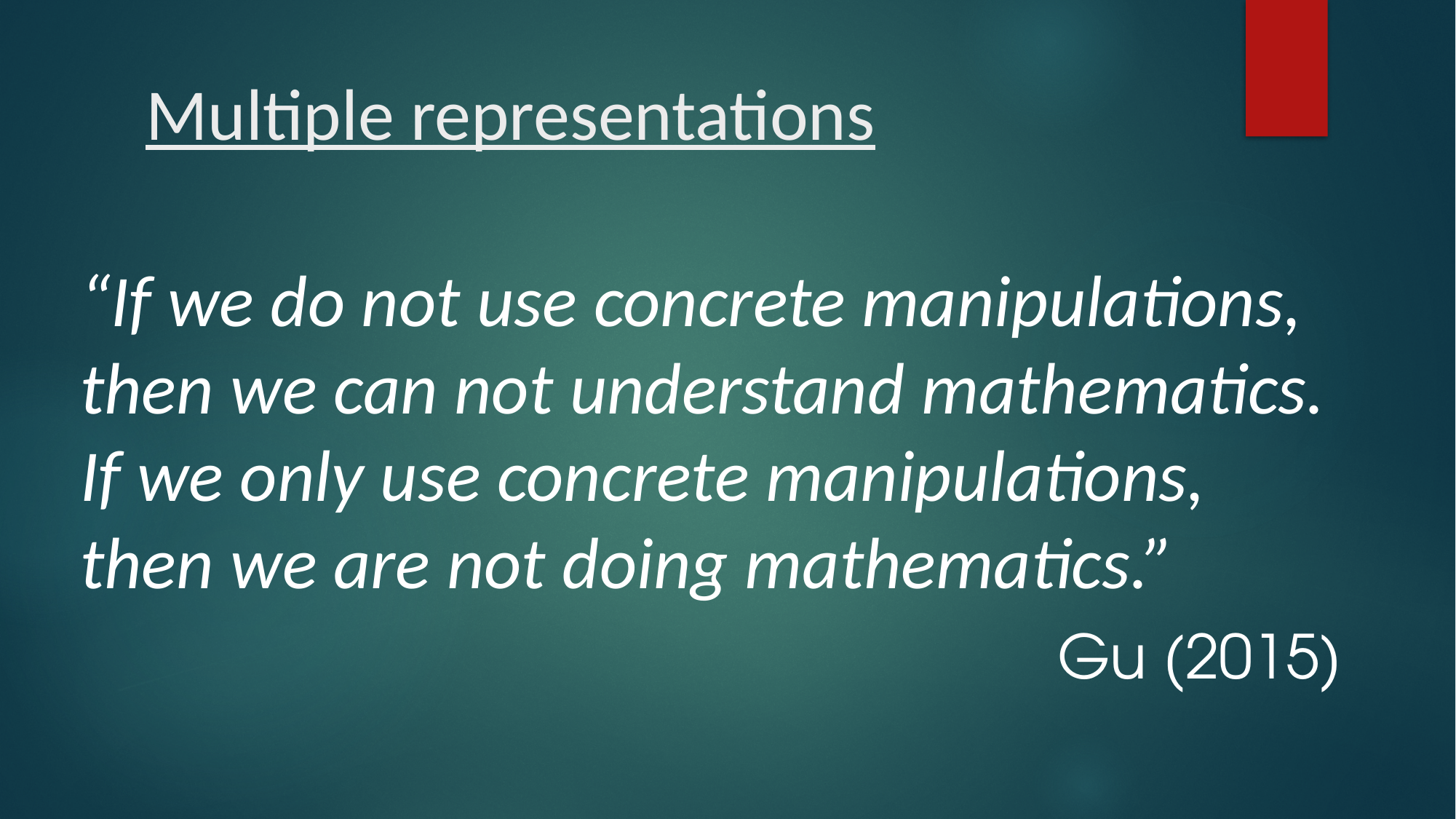

# Multiple representations

“If we do not use concrete manipulations, then we can not understand mathematics. If we only use concrete manipulations, then we are not doing mathematics.”
Gu (2015)